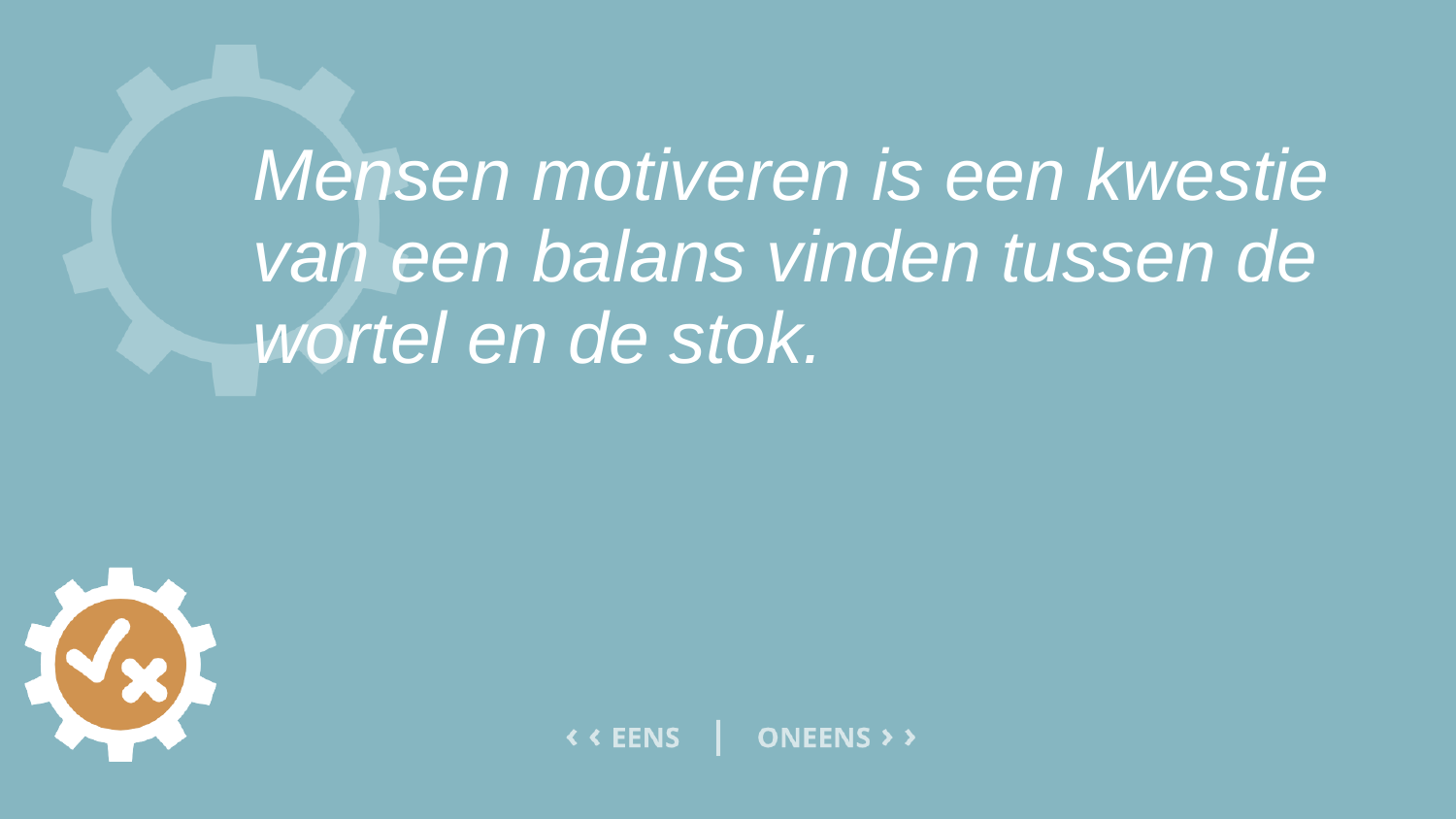

# Mensen motiveren is een kwestie van een balans vinden tussen de wortel en de stok.